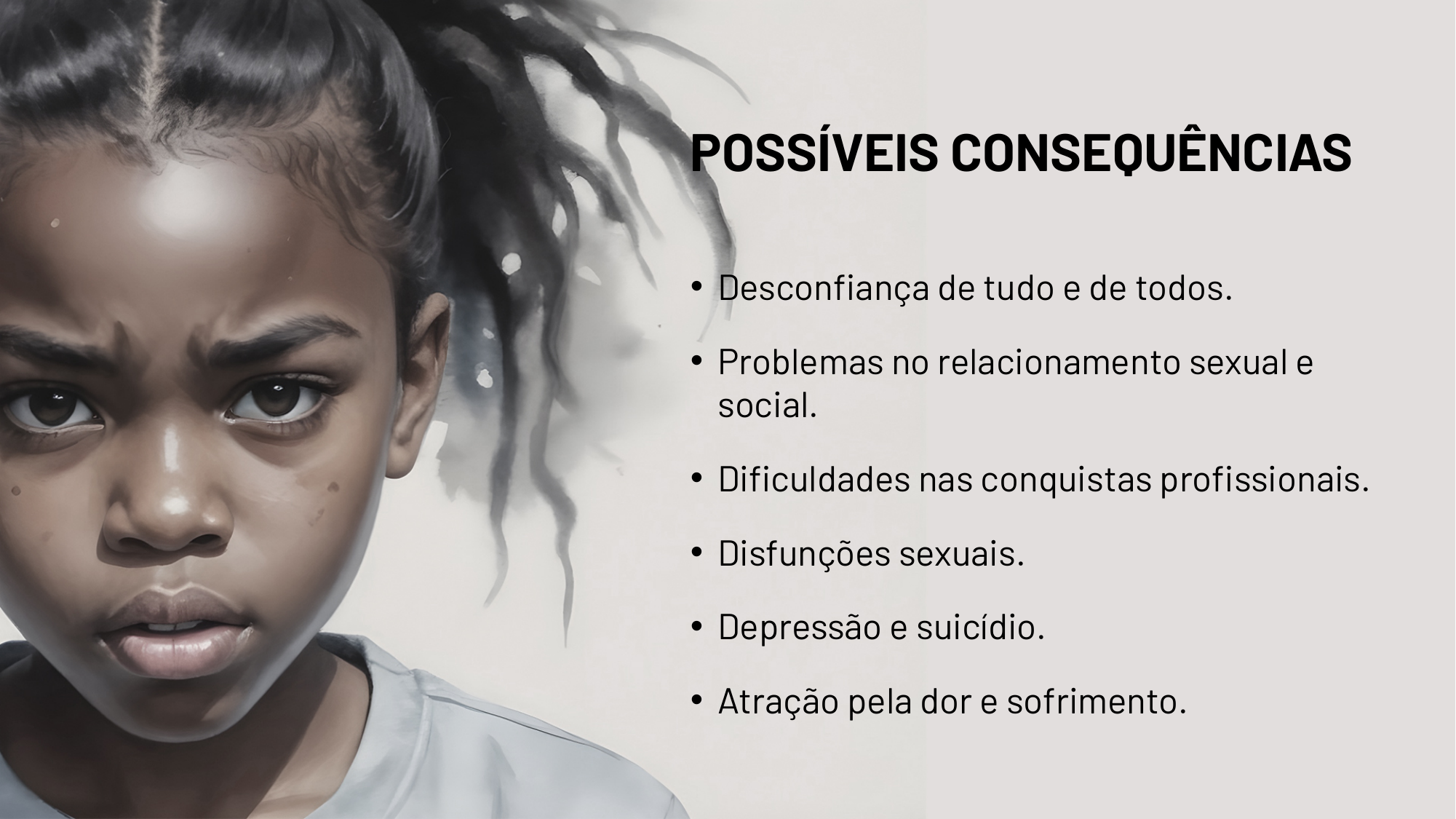

# POSSÍVEIS CONSEQUÊNCIAS
Desconfiança de tudo e de todos.
Problemas no relacionamento sexual e social.
Dificuldades nas conquistas profissionais.
Disfunções sexuais.
Depressão e suicídio.
Atração pela dor e sofrimento.